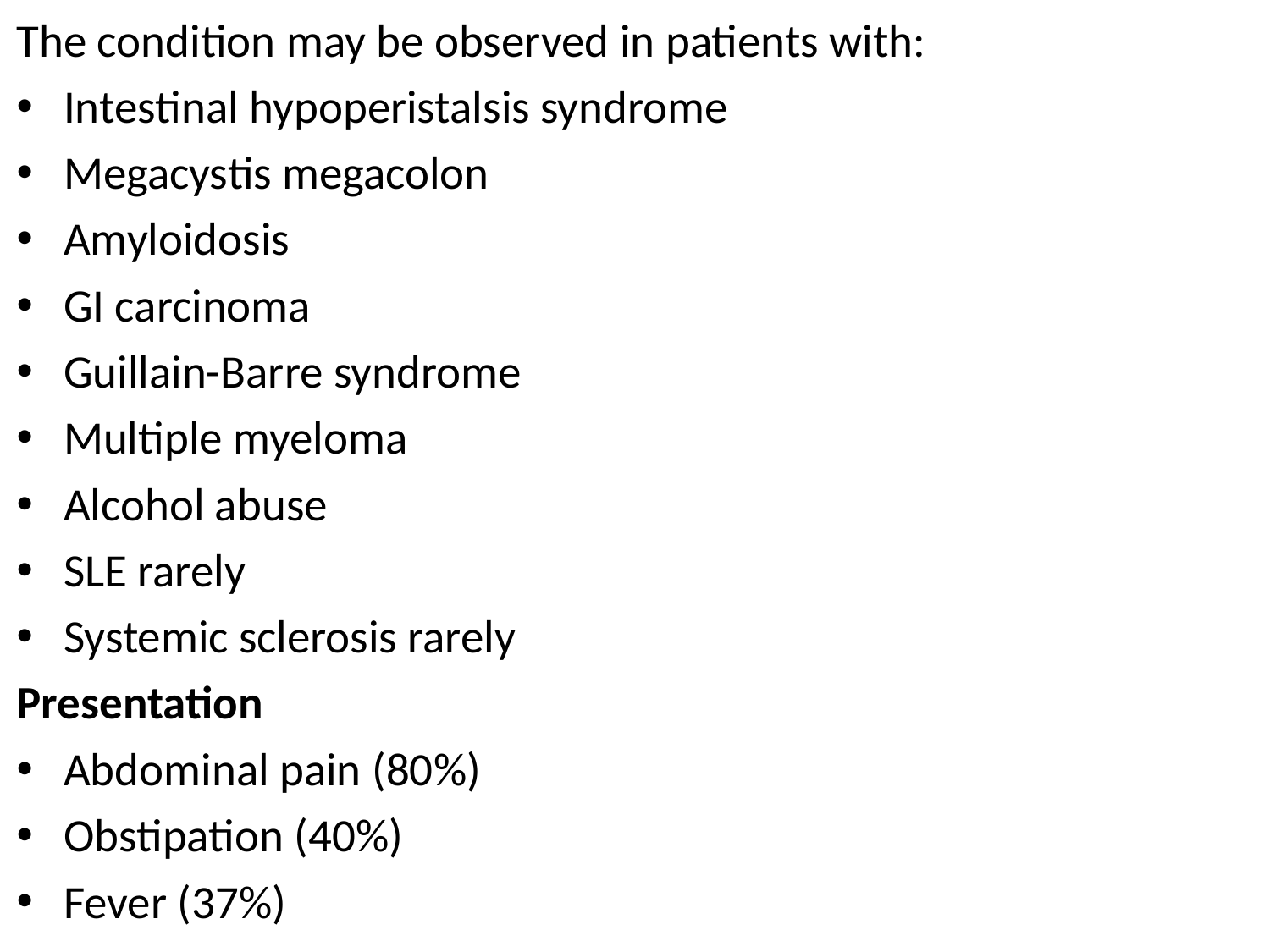

#
The condition may be observed in patients with:
Intestinal hypoperistalsis syndrome
Megacystis megacolon
Amyloidosis
GI carcinoma
Guillain-Barre syndrome
Multiple myeloma
Alcohol abuse
SLE rarely
Systemic sclerosis rarely
Presentation
Abdominal pain (80%)
Obstipation (40%)
Fever (37%)